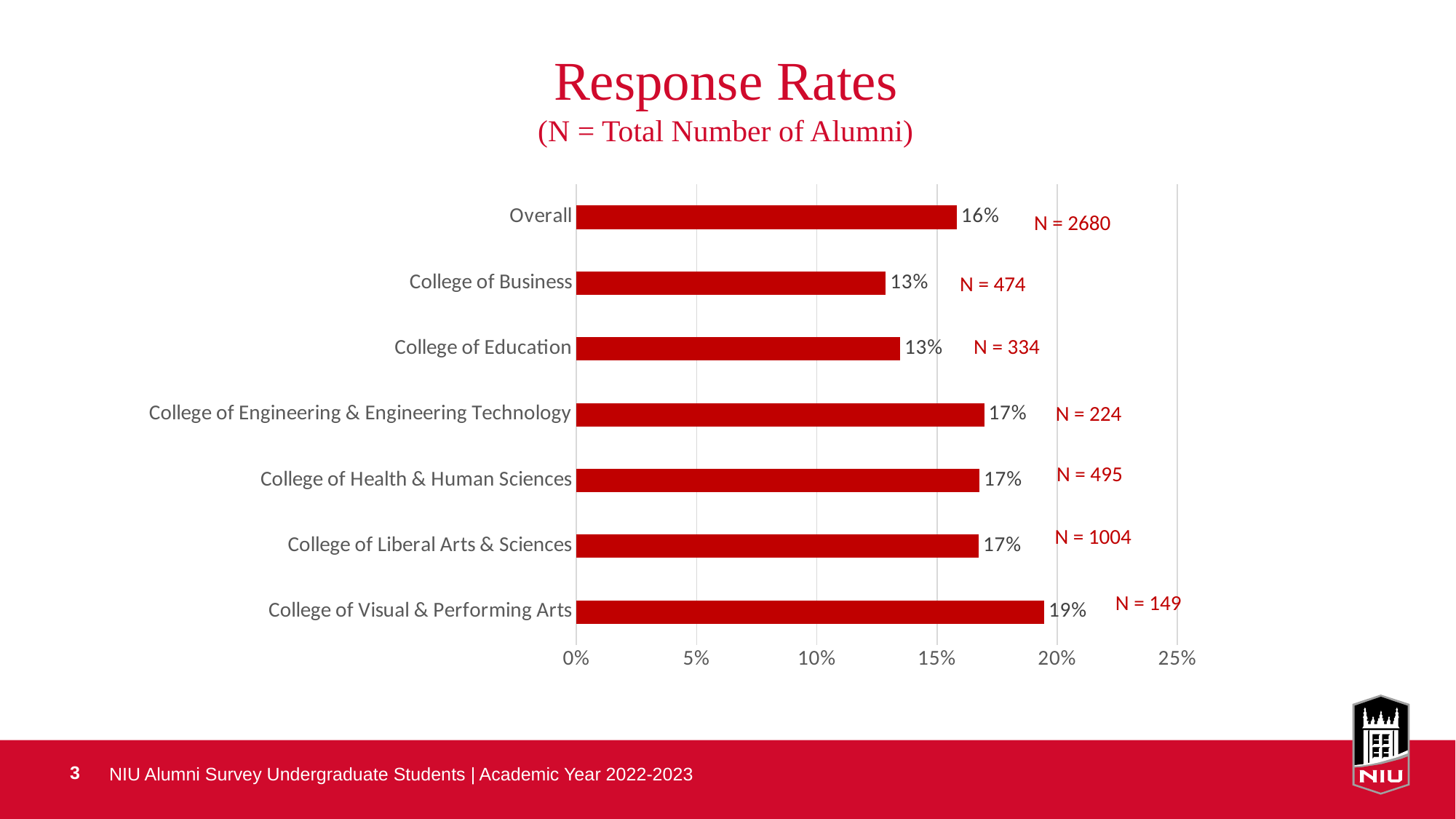

# Response Rates (N = Total Number of Alumni)

### Chart

| Category |
|---|

### Chart

| Category |  |
|---|---|
| College of Visual & Performing Arts | 0.19463087248322147 |
| College of Liberal Arts & Sciences | 0.16733067729083664 |
| College of Health & Human Sciences | 0.16767676767676767 |
| College of Engineering & Engineering Technology | 0.16964285714285715 |
| College of Education | 0.1347305389221557 |
| College of Business | 0.12869198312236288 |
| Overall | 0.1582089552238806 |
N = 2680
N = 474
N = 334
N = 224
N = 495
N = 1004
N = 149
NIU Alumni Survey Undergraduate Students | Academic Year 2022-2023
3